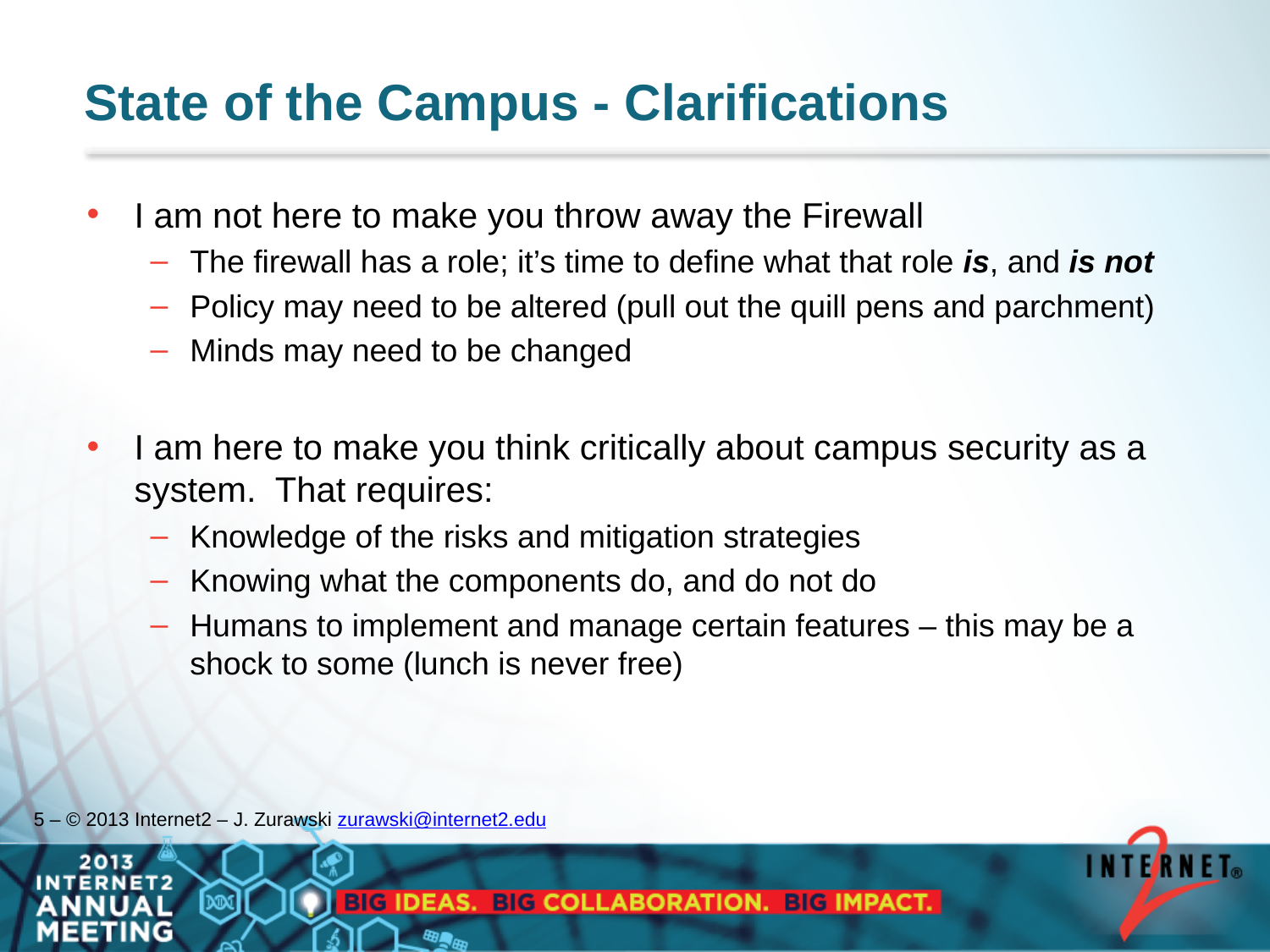

# State of the Campus - Clarifications
I am not here to make you throw away the Firewall
The firewall has a role; it’s time to define what that role is, and is not
Policy may need to be altered (pull out the quill pens and parchment)
Minds may need to be changed

I am here to make you think critically about campus security as a system.  That requires:
Knowledge of the risks and mitigation strategies
Knowing what the components do, and do not do
Humans to implement and manage certain features – this may be a shock to some (lunch is never free)
5 – © 2013 Internet2 – J. Zurawski zurawski@internet2.edu